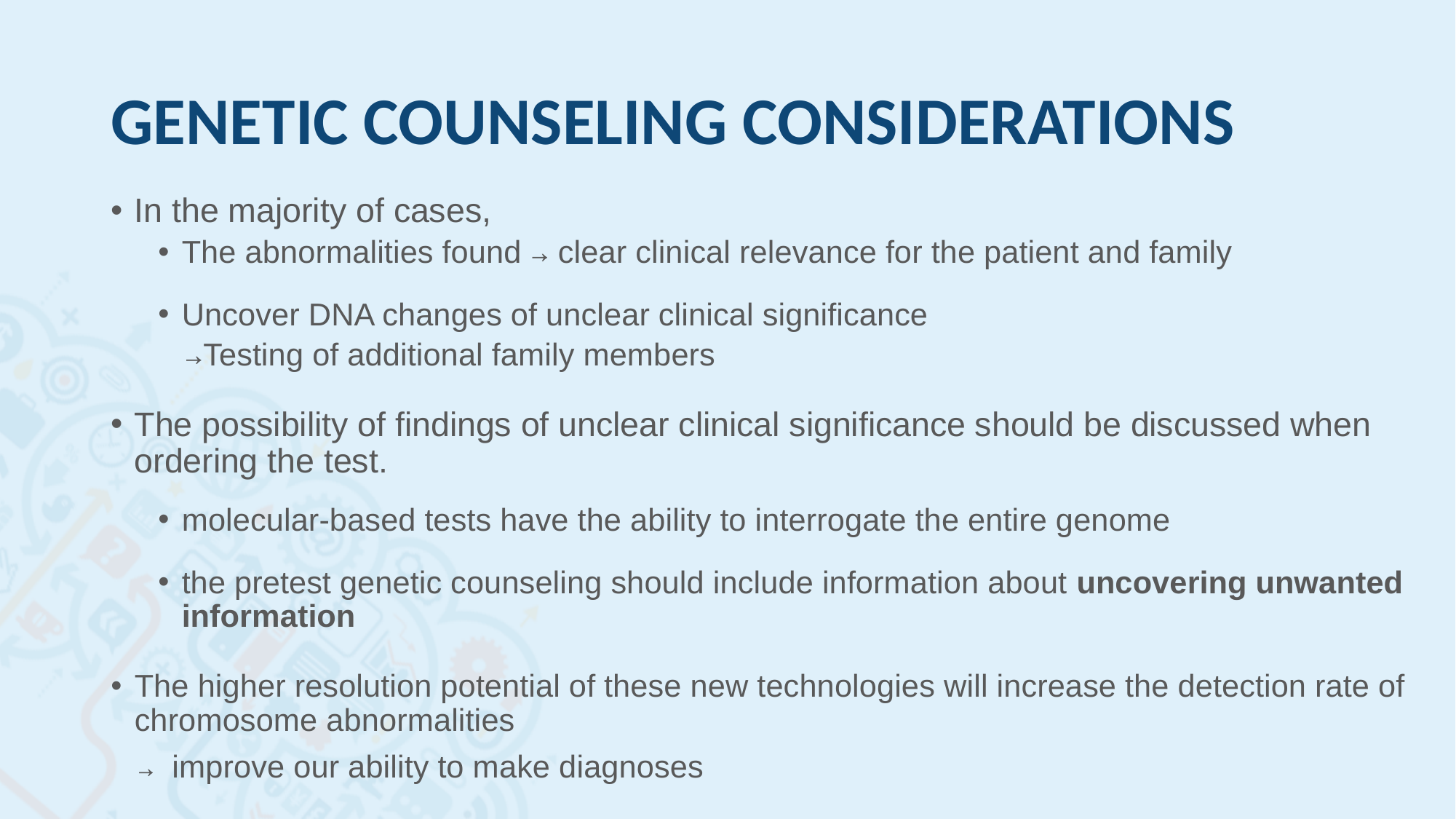

# GENETIC COUNSELING CONSIDERATIONS
In the majority of cases,
The abnormalities found → clear clinical relevance for the patient and family

Uncover DNA changes of unclear clinical significance
   →Testing of additional family members

The possibility of findings of unclear clinical significance should be discussed when ordering the test.

molecular-based tests have the ability to interrogate the entire genome

the pretest genetic counseling should include information about uncovering unwanted information

The higher resolution potential of these new technologies will increase the detection rate of chromosome abnormalities
   → improve our ability to make diagnoses